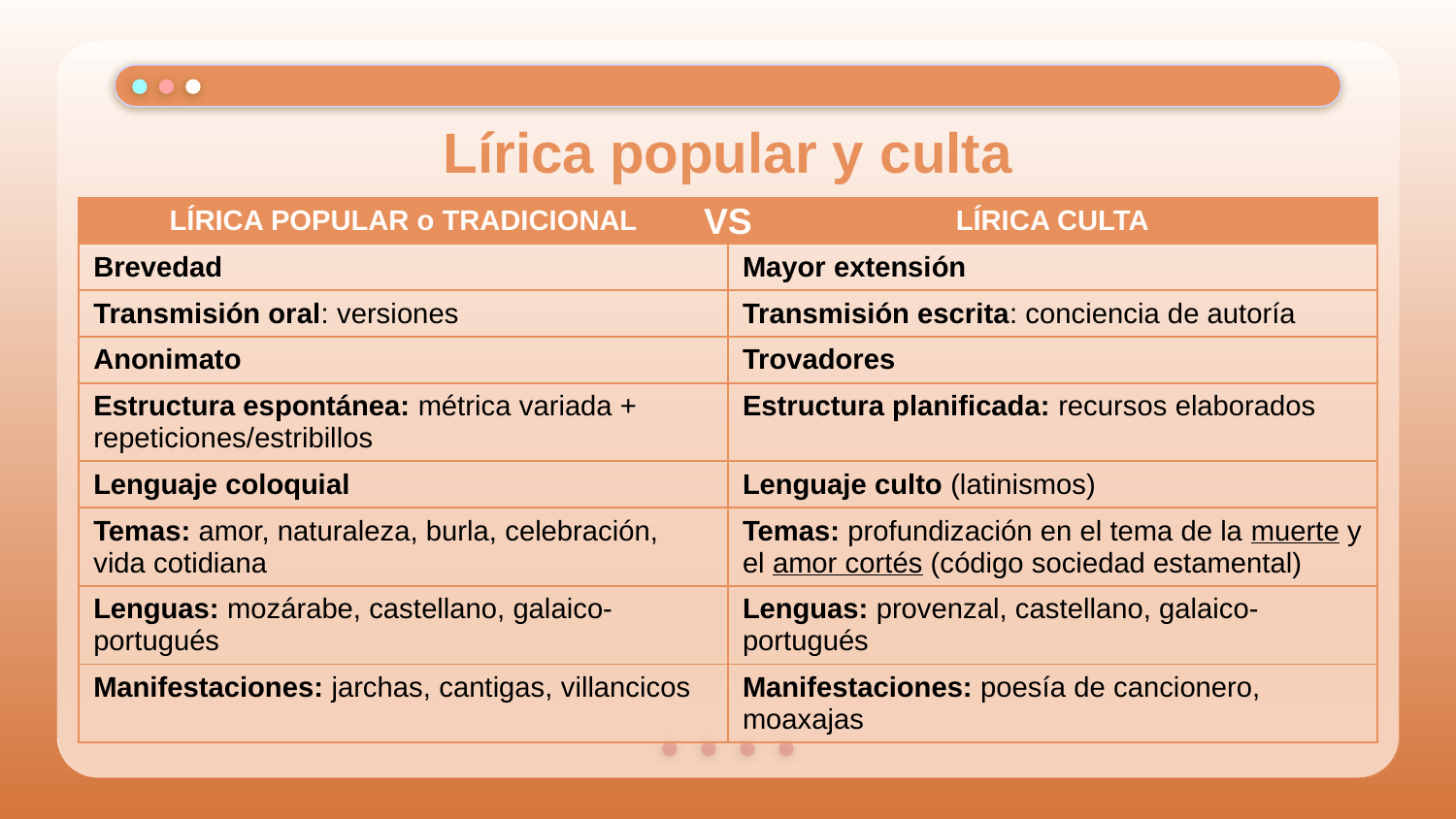

# Lírica popular y culta
| LÍRICA POPULAR o TRADICIONAL | LÍRICA CULTA |
| --- | --- |
| Brevedad | Mayor extensión |
| Transmisión oral: versiones | Transmisión escrita: conciencia de autoría |
| Anonimato | Trovadores |
| Estructura espontánea: métrica variada + repeticiones/estribillos | Estructura planificada: recursos elaborados |
| Lenguaje coloquial | Lenguaje culto (latinismos) |
| Temas: amor, naturaleza, burla, celebración, vida cotidiana | Temas: profundización en el tema de la muerte y el amor cortés (código sociedad estamental) |
| Lenguas: mozárabe, castellano, galaico-portugués | Lenguas: provenzal, castellano, galaico-portugués |
| Manifestaciones: jarchas, cantigas, villancicos | Manifestaciones: poesía de cancionero, moaxajas |
VS